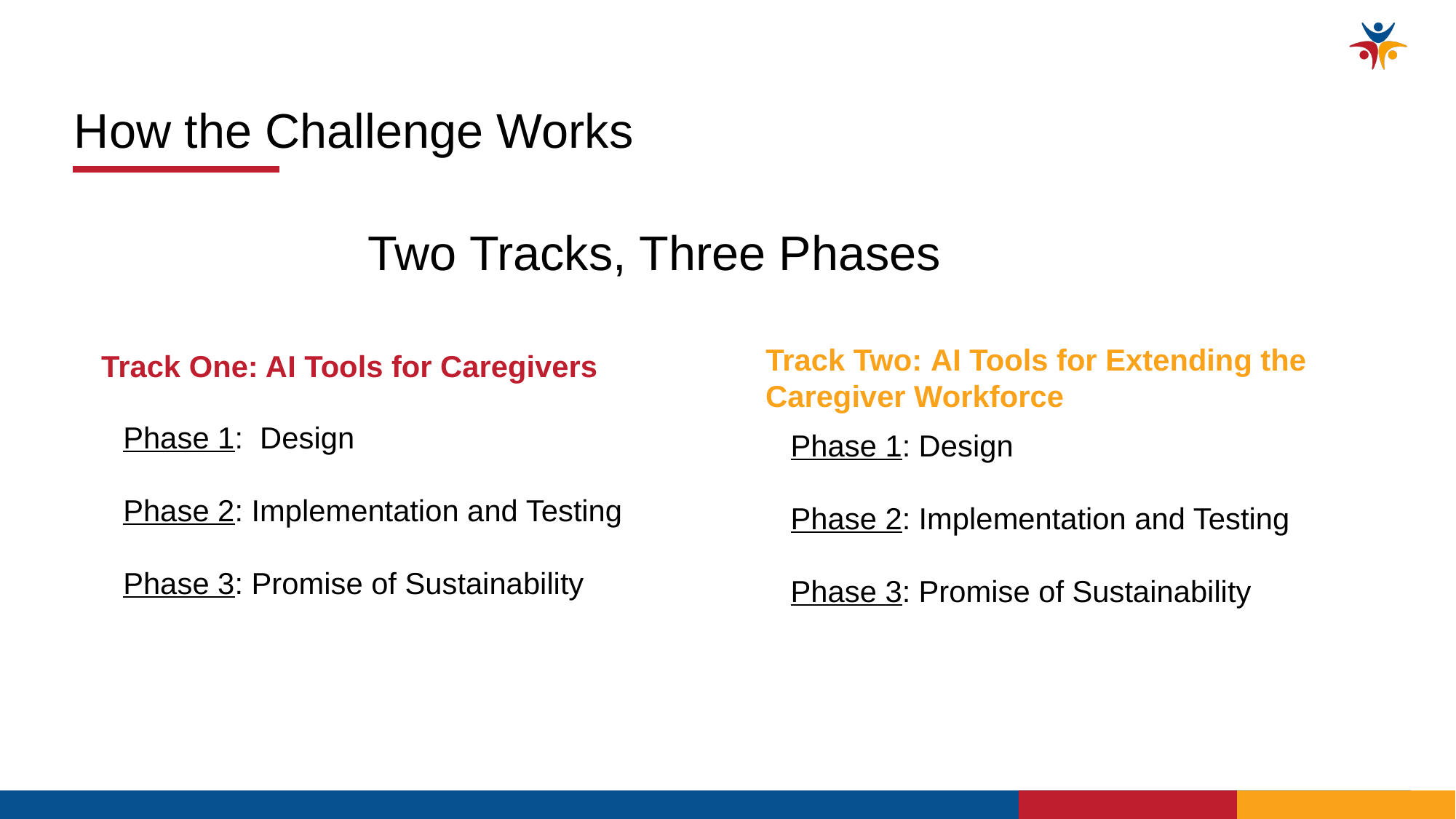

How the Challenge Works
Two Tracks, Three Phases
Track Two: AI Tools for Extending the Caregiver Workforce
Track One: AI Tools for Caregivers
Phase 1:  Design

Phase 2: Implementation and Testing

Phase 3: Promise of Sustainability
Phase 1: Design

Phase 2: Implementation and Testing

Phase 3: Promise of Sustainability